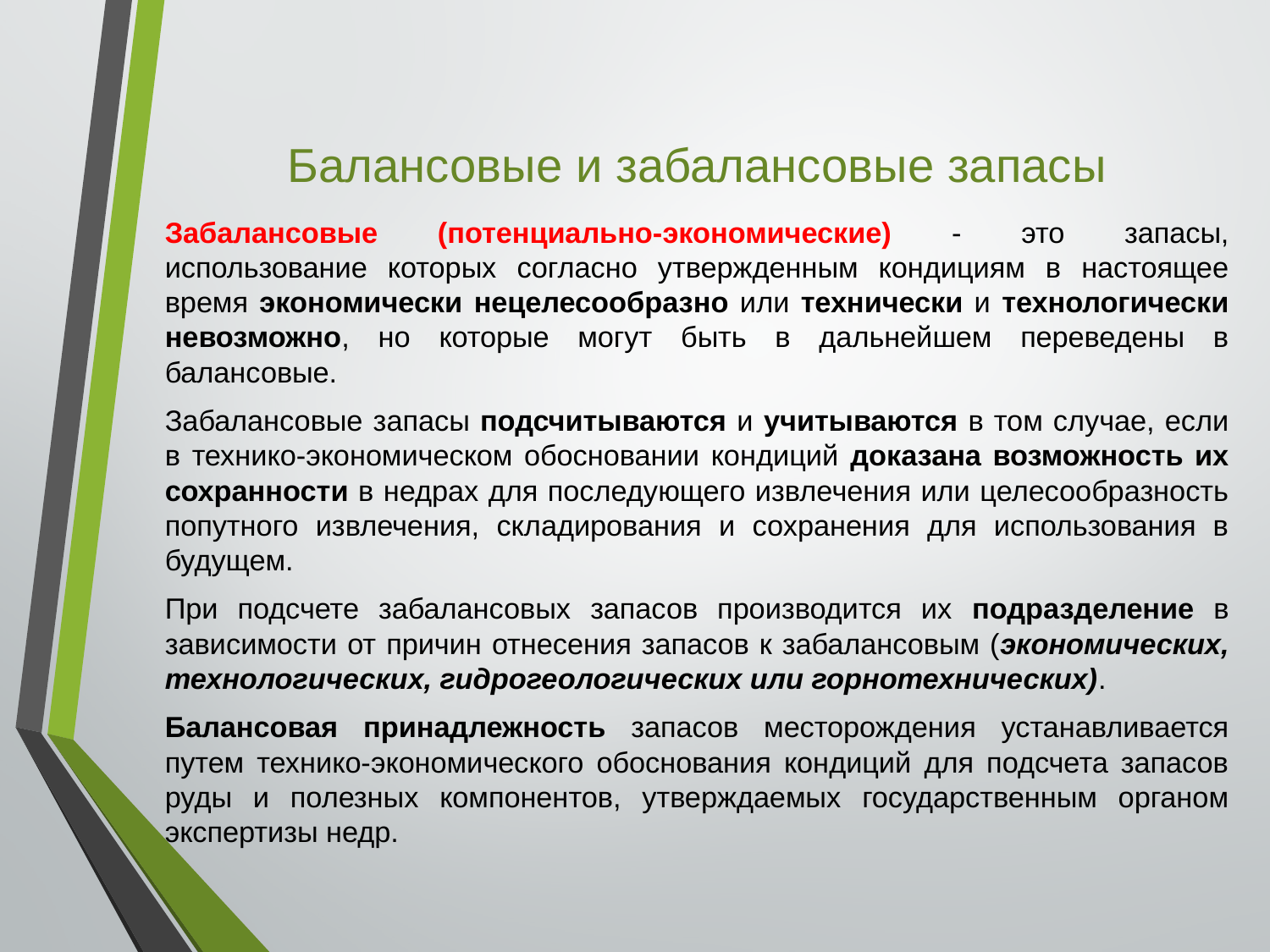

# Балансовые и забалансовые запасы
Забалансовые (потенциально-экономические) - это запасы, использование которых согласно утвержденным кондициям в настоящее время экономически нецелесообразно или технически и технологически невозможно, но которые могут быть в дальнейшем переведены в балансовые.
Забалансовые запасы подсчитываются и учитываются в том случае, если в технико-экономическом обосновании кондиций доказана возможность их сохранности в недрах для последующего извлечения или целесообразность попутного извлечения, складирования и сохранения для использования в будущем.
При подсчете забалансовых запасов производится их подразделение в зависимости от причин отнесения запасов к забалансовым (экономических, технологических, гидрогеологических или горнотехнических).
Балансовая принадлежность запасов месторождения устанавливается путем технико-экономического обоснования кондиций для подсчета запасов руды и полезных компонентов, утверждаемых государственным органом экспертизы недр.